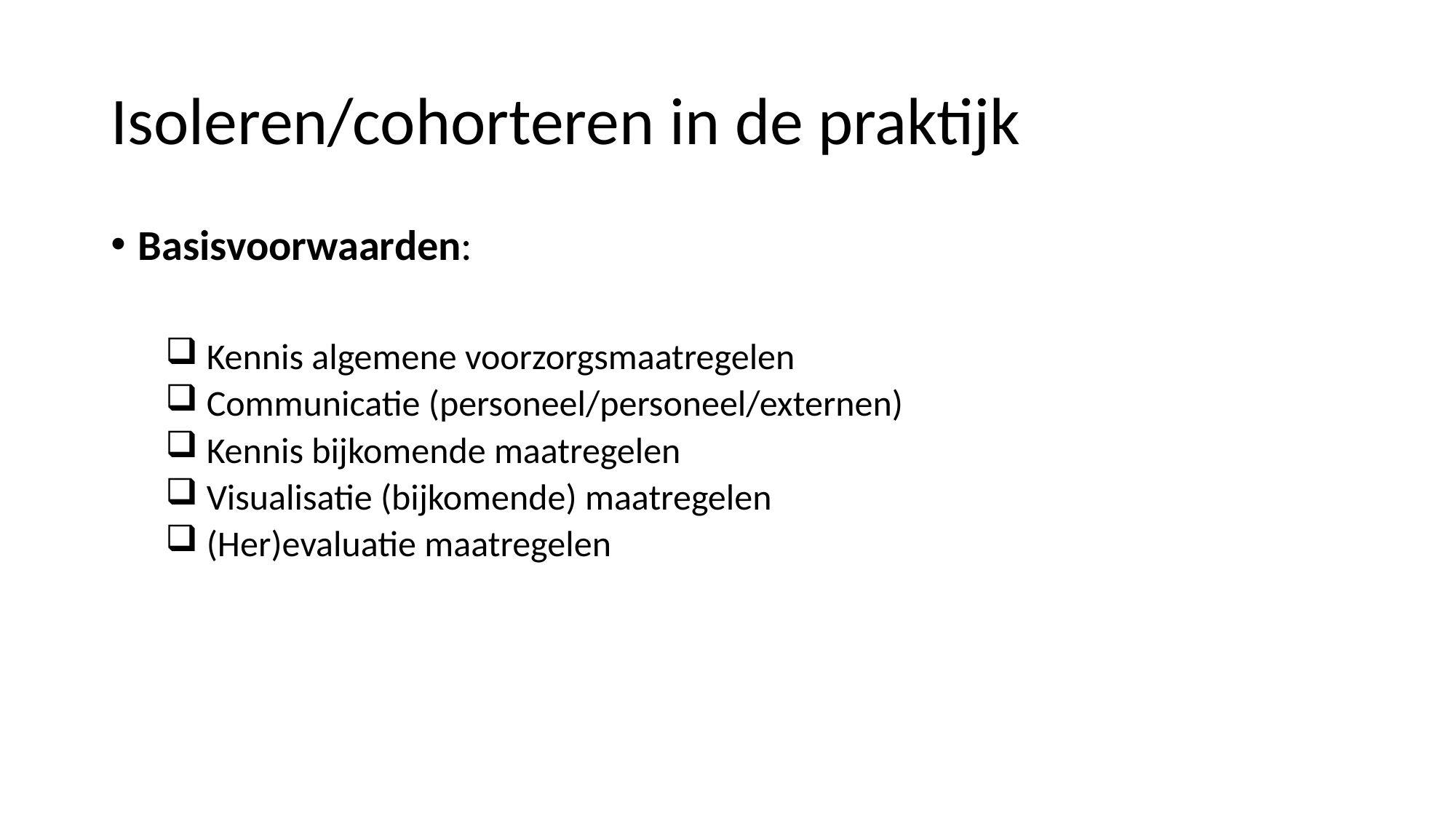

# Isoleren/cohorteren in de praktijk
Basisvoorwaarden:

 Kennis algemene voorzorgsmaatregelen
 Communicatie (personeel/personeel/externen)
 Kennis bijkomende maatregelen
 Visualisatie (bijkomende) maatregelen
 (Her)evaluatie maatregelen